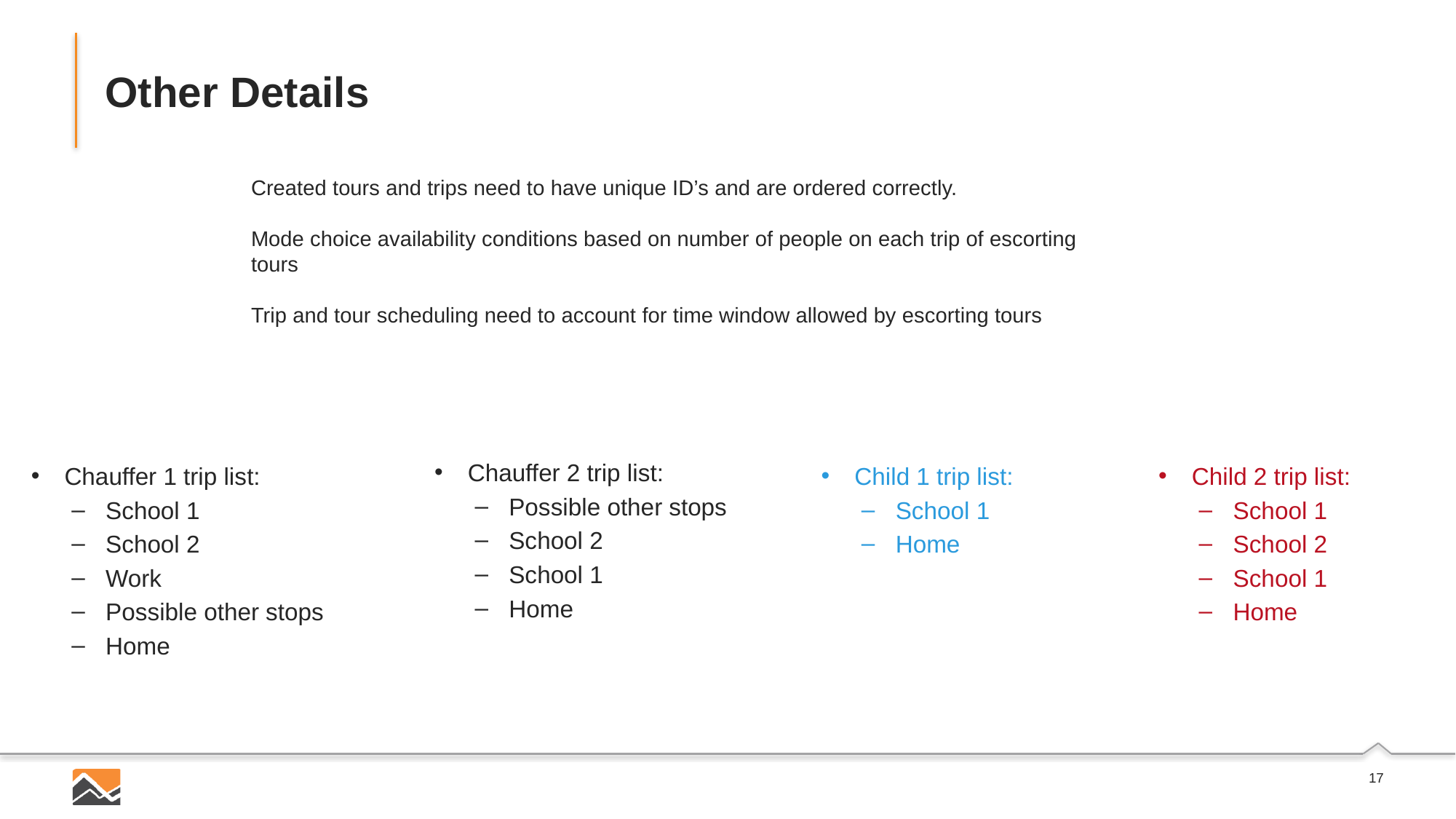

# Other Details
Created tours and trips need to have unique ID’s and are ordered correctly.

Mode choice availability conditions based on number of people on each trip of escorting tours

Trip and tour scheduling need to account for time window allowed by escorting tours
Chauffer 2 trip list:
Possible other stops
School 2
School 1
Home

Child 1 trip list:
School 1
Home
Chauffer 1 trip list:
School 1
School 2
Work
Possible other stops
Home

Child 2 trip list:
School 1
School 2
School 1
Home